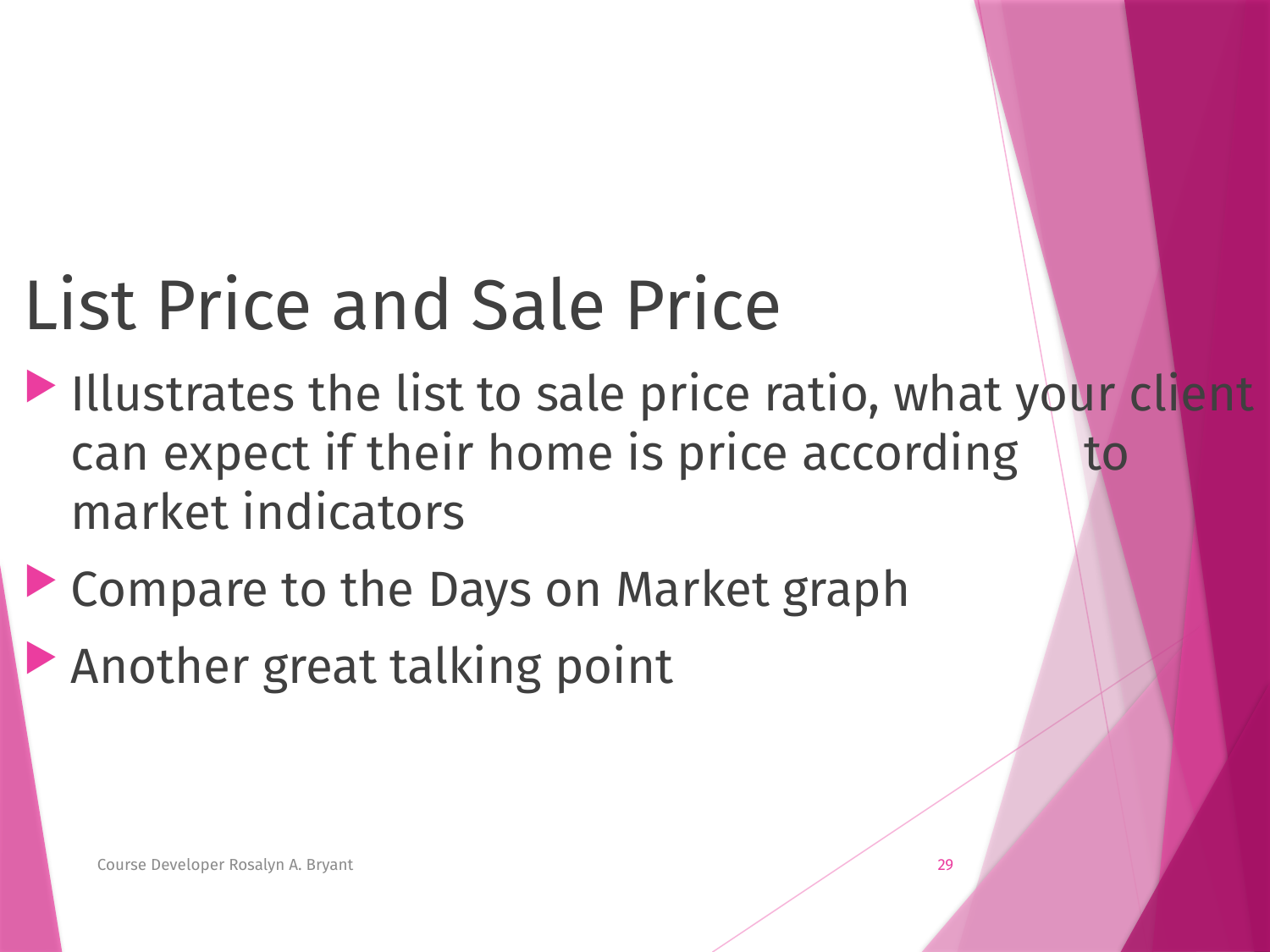

List Price and Sale Price
Illustrates the list to sale price ratio, what your client can expect if their home is price according     to market indicators
Compare to the Days on Market graph
Another great talking point
Course Developer Rosalyn A. Bryant
29